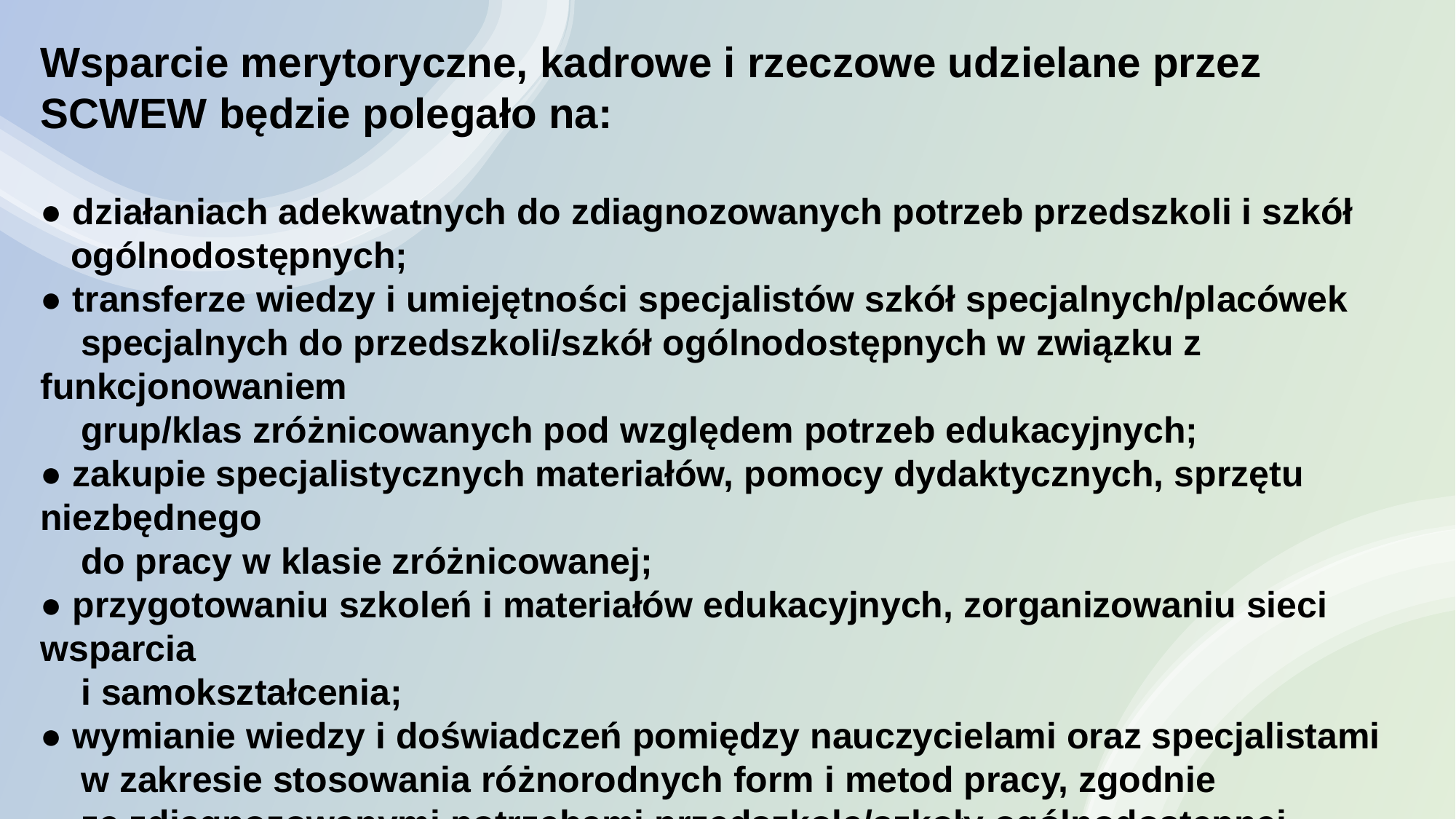

Wsparcie merytoryczne, kadrowe i rzeczowe udzielane przez SCWEW będzie polegało na:

● działaniach adekwatnych do zdiagnozowanych potrzeb przedszkoli i szkół
   ogólnodostępnych;
● transferze wiedzy i umiejętności specjalistów szkół specjalnych/placówek
    specjalnych do przedszkoli/szkół ogólnodostępnych w związku z funkcjonowaniem
    grup/klas zróżnicowanych pod względem potrzeb edukacyjnych;
● zakupie specjalistycznych materiałów, pomocy dydaktycznych, sprzętu niezbędnego
    do pracy w klasie zróżnicowanej;
● przygotowaniu szkoleń i materiałów edukacyjnych, zorganizowaniu sieci wsparcia
    i samokształcenia;
● wymianie wiedzy i doświadczeń pomiędzy nauczycielami oraz specjalistami
    w zakresie stosowania różnorodnych form i metod pracy, zgodnie
    ze zdiagnozowanymi potrzebami przedszkola/szkoły ogólnodostępnej.